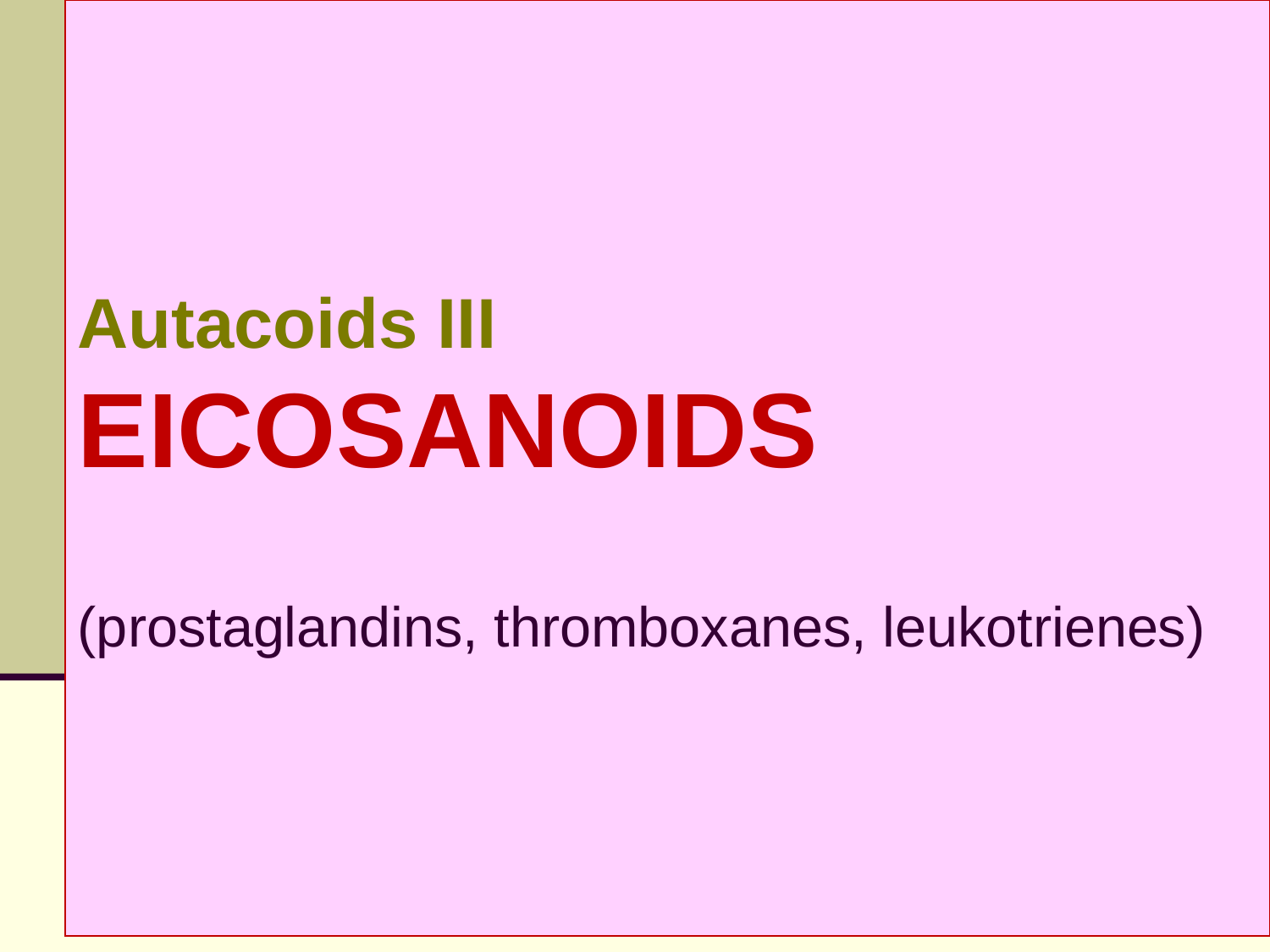

# Autacoids III EICOSANOIDS (prostaglandins, thromboxanes, leukotrienes)